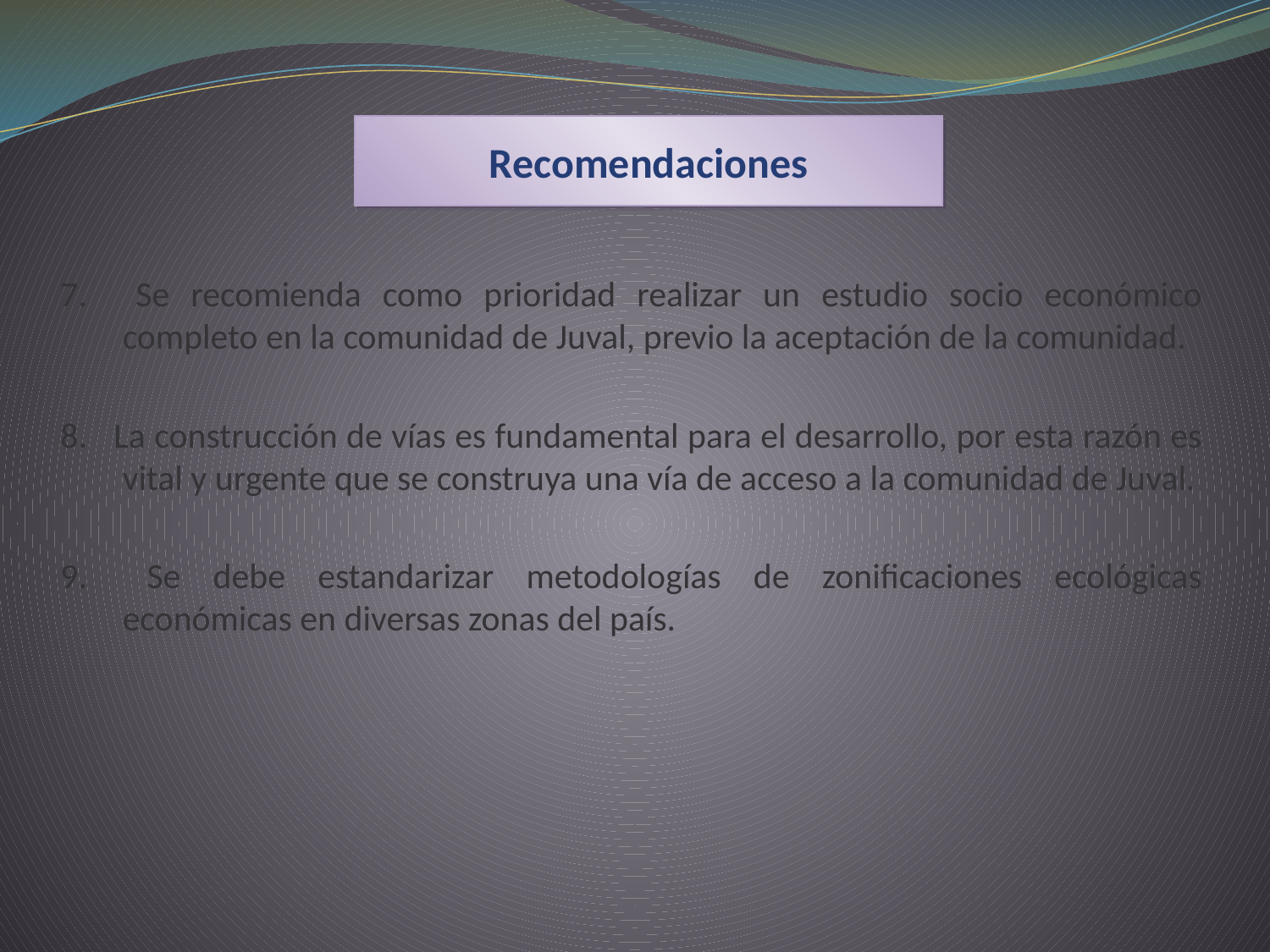

Recomendaciones

7. 	Se recomienda como prioridad realizar un estudio socio económico completo en la comunidad de Juval, previo la aceptación de la comunidad.

8.   La construcción de vías es fundamental para el desarrollo, por esta razón es vital y urgente que se construya una vía de acceso a la comunidad de Juval.

9. 	Se debe estandarizar metodologías de zonificaciones ecológicas económicas en diversas zonas del país.